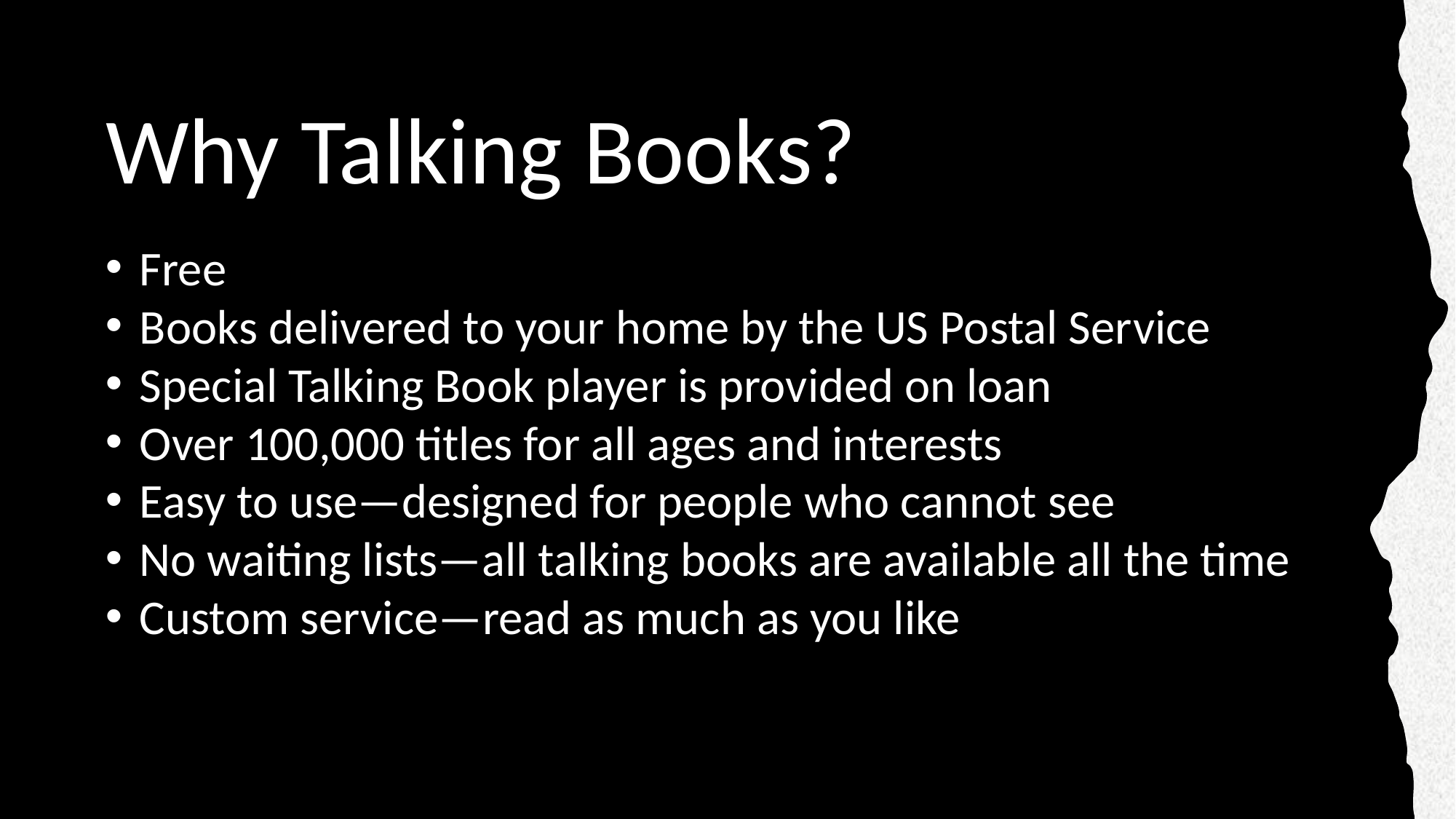

# Why Talking Books?
Free
Books delivered to your home by the US Postal Service
Special Talking Book player is provided on loan
Over 100,000 titles for all ages and interests
Easy to use—designed for people who cannot see
No waiting lists—all talking books are available all the time
Custom service—read as much as you like